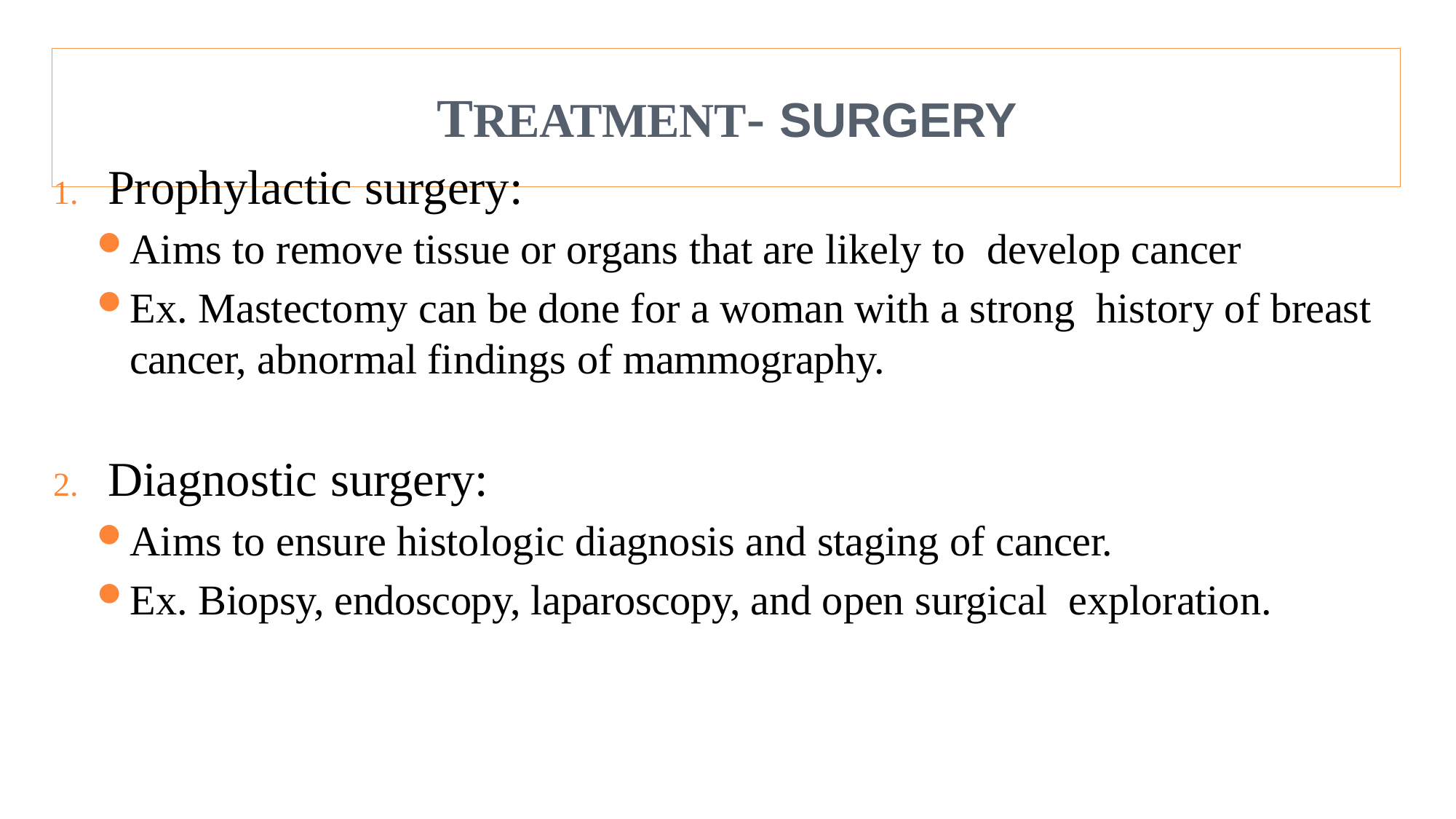

# TREATMENT- SURGERY
Prophylactic surgery:
Aims to remove tissue or organs that are likely to  develop cancer
Ex. Mastectomy can be done for a woman with a strong  history of breast cancer, abnormal findings of mammography.

Diagnostic surgery:
Aims to ensure histologic diagnosis and staging of cancer.
Ex. Biopsy, endoscopy, laparoscopy, and open surgical  exploration.